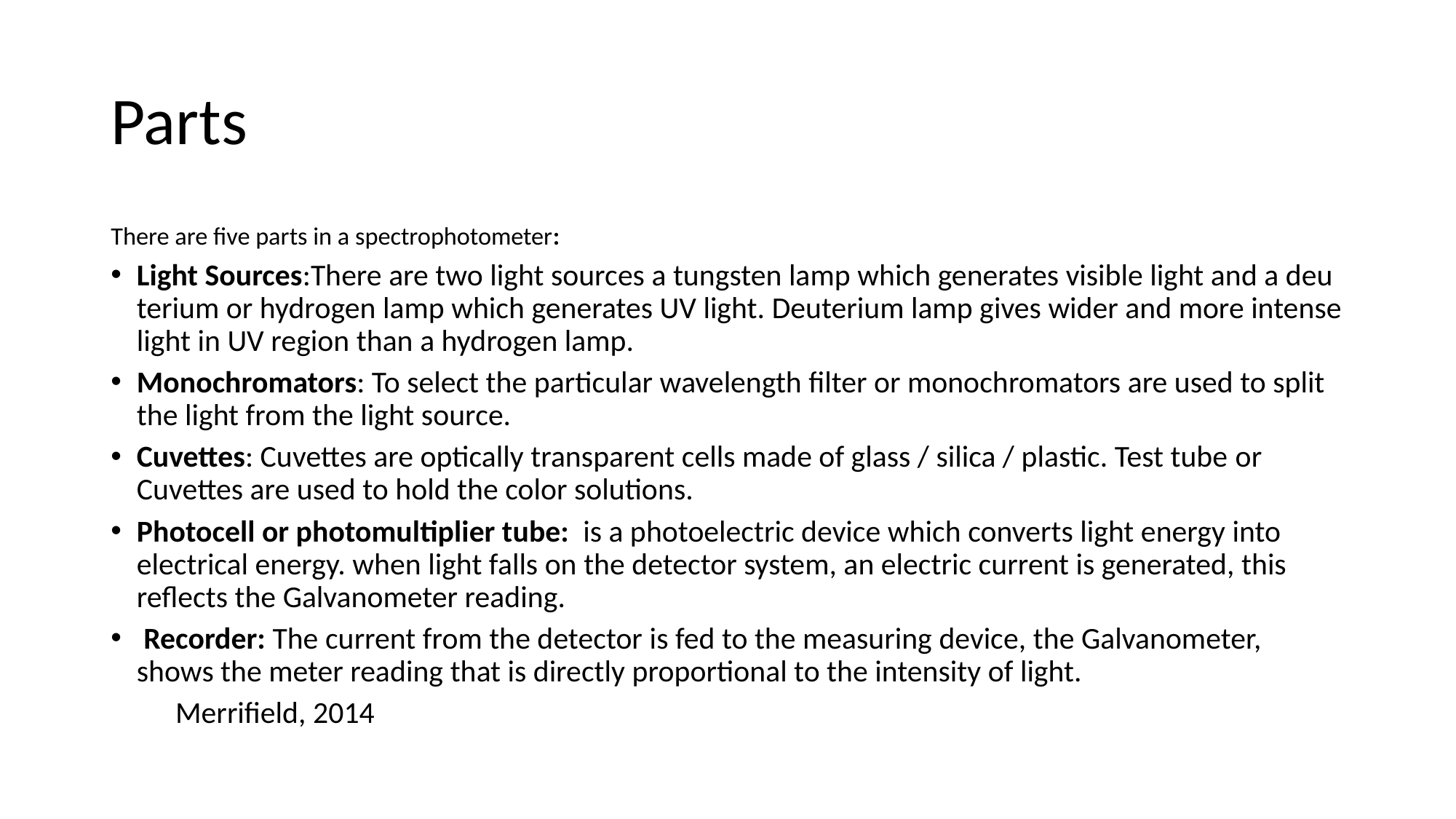

# Parts
There are five parts in a spectrophotometer:
Light Sources:There are two light sources a tungsten lamp which generates visible light and a deu­terium or hydrogen lamp which generates UV light. Deuterium lamp gives wider and more intense light in UV region than a hydrogen lamp.
Monochromators: To select the particular wavelength filter or monochromators are used to split the light from the light source.
Cuvettes: Cuvettes are optically transparent cells made of glass / silica / plastic. Test tube or Cuvettes are used to hold the color solutions.
Photocell or photomultiplier tube:  is a photoelectric device which converts light energy into electrical en­ergy. when light falls on the detector system, an electric current is generated, this reflects the Galvanometer reading.
 Recorder: The current from the detector is fed to the measuring device, the Galvanometer, shows the meter reading that is directly proportional to the intensity of light.
									Merrifield, 2014